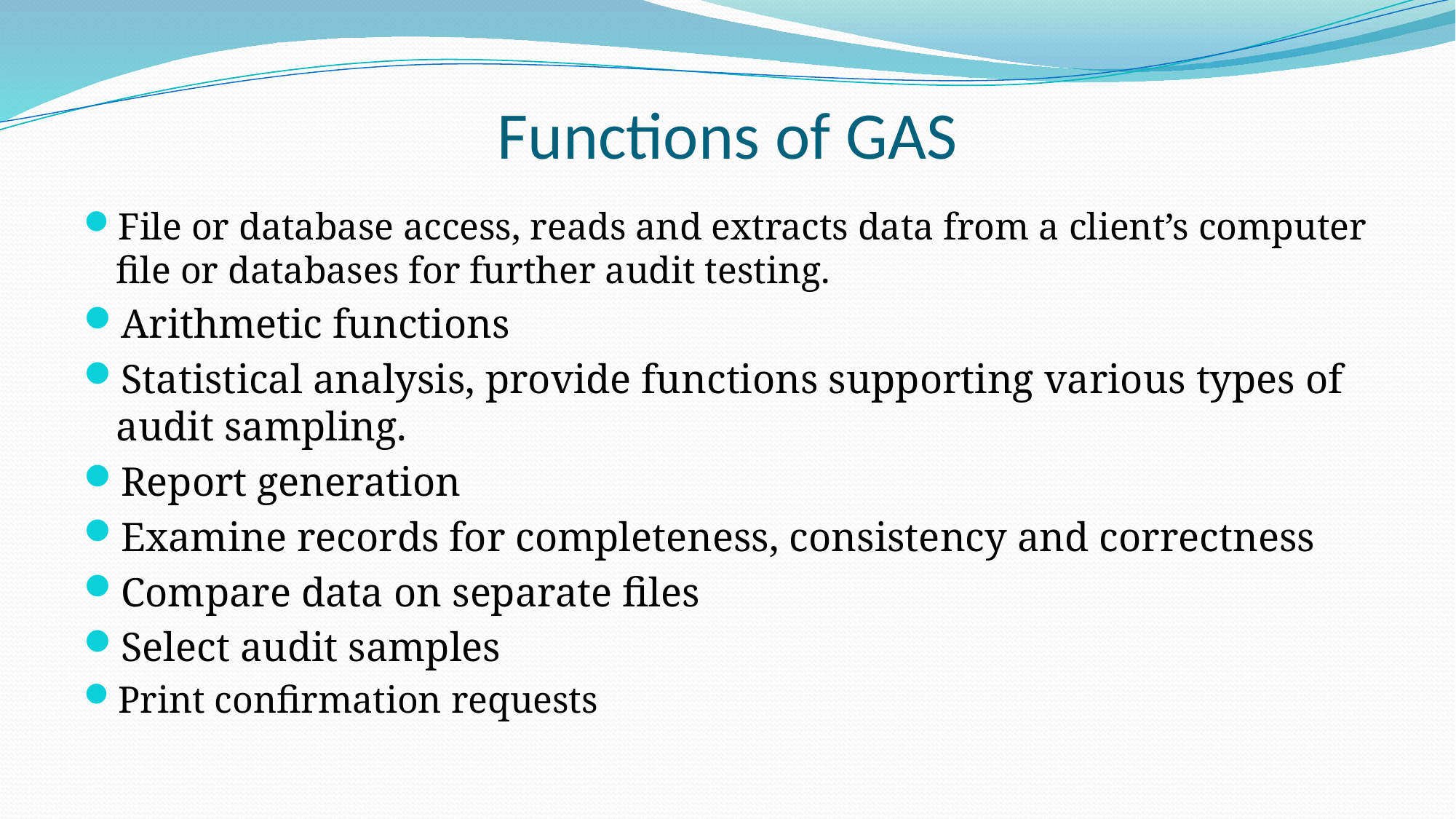

# Functions of GAS
File or database access, reads and extracts data from a client’s computer file or databases for further audit testing.
Arithmetic functions
Statistical analysis, provide functions supporting various types of audit sampling.
Report generation
Examine records for completeness, consistency and correctness
Compare data on separate files
Select audit samples
Print confirmation requests